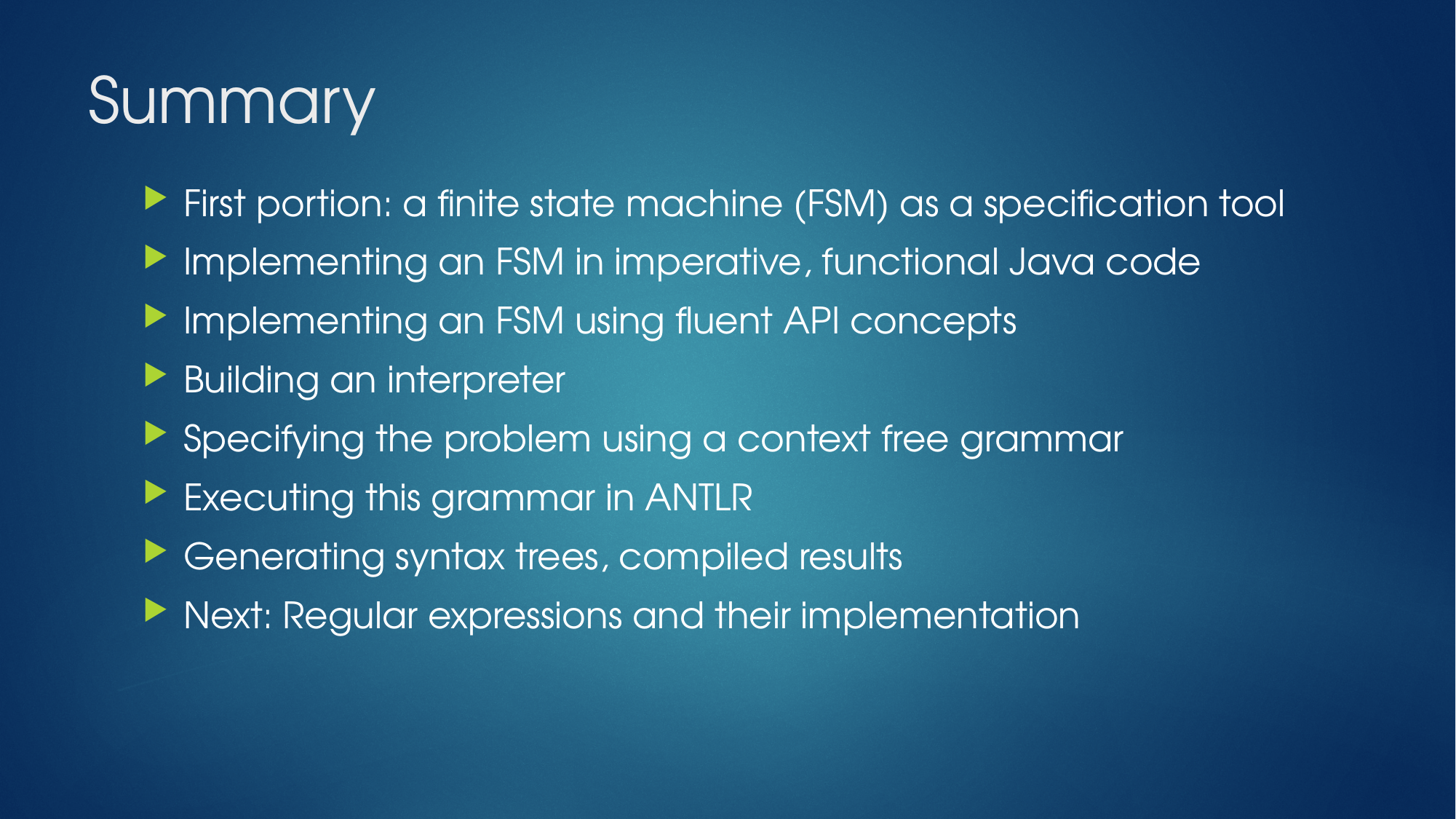

# Summary
First portion: a finite state machine (FSM) as a specification tool
Implementing an FSM in imperative, functional Java code
Implementing an FSM using fluent API concepts
Building an interpreter
Specifying the problem using a context free grammar
Executing this grammar in ANTLR
Generating syntax trees, compiled results
Next: Regular expressions and their implementation